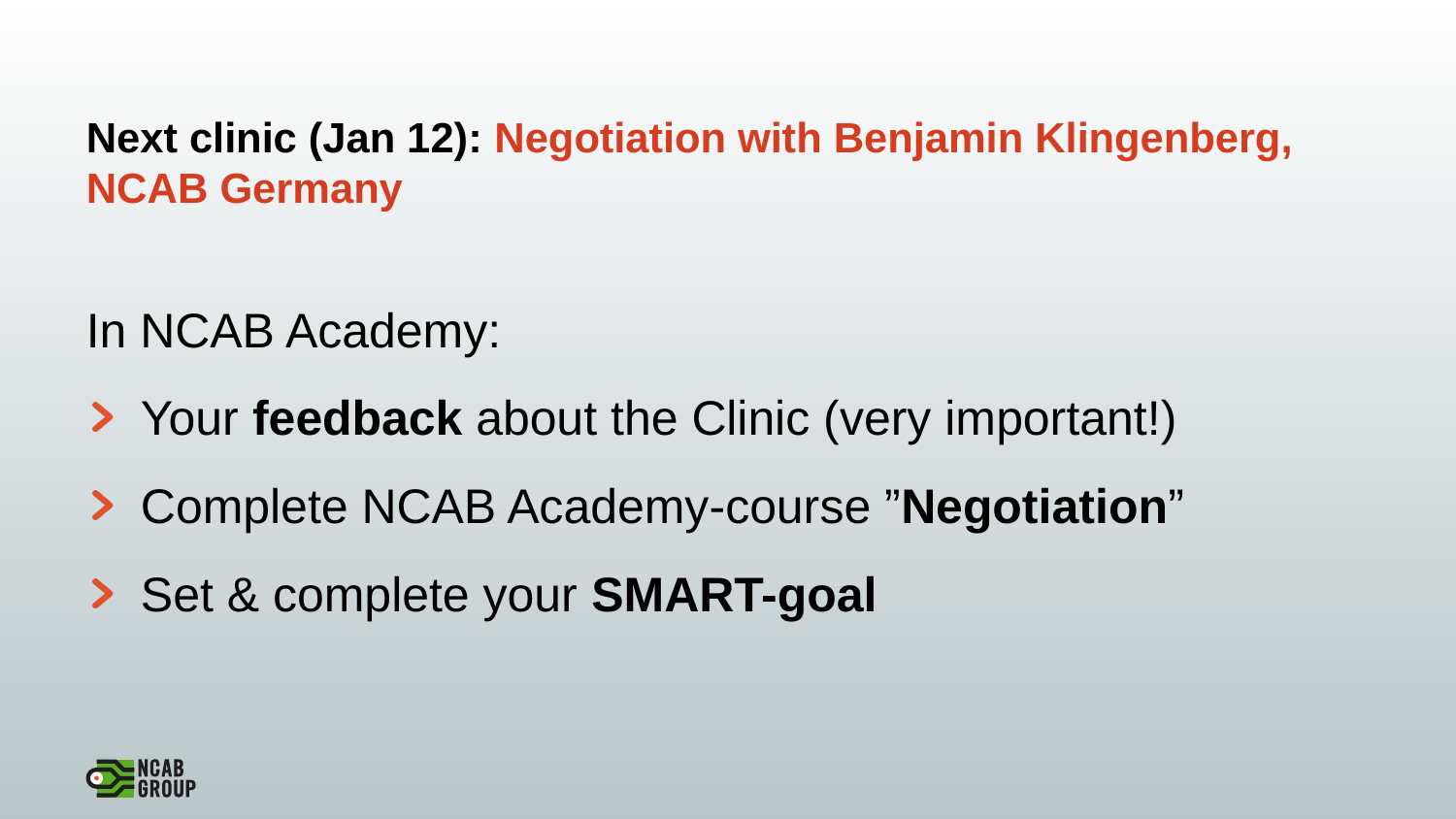

# Next clinic (Jan 12): Negotiation with Benjamin Klingenberg, NCAB Germany
In NCAB Academy:
Your feedback about the Clinic (very important!)
Complete NCAB Academy-course ”Negotiation”
Set & complete your SMART-goal